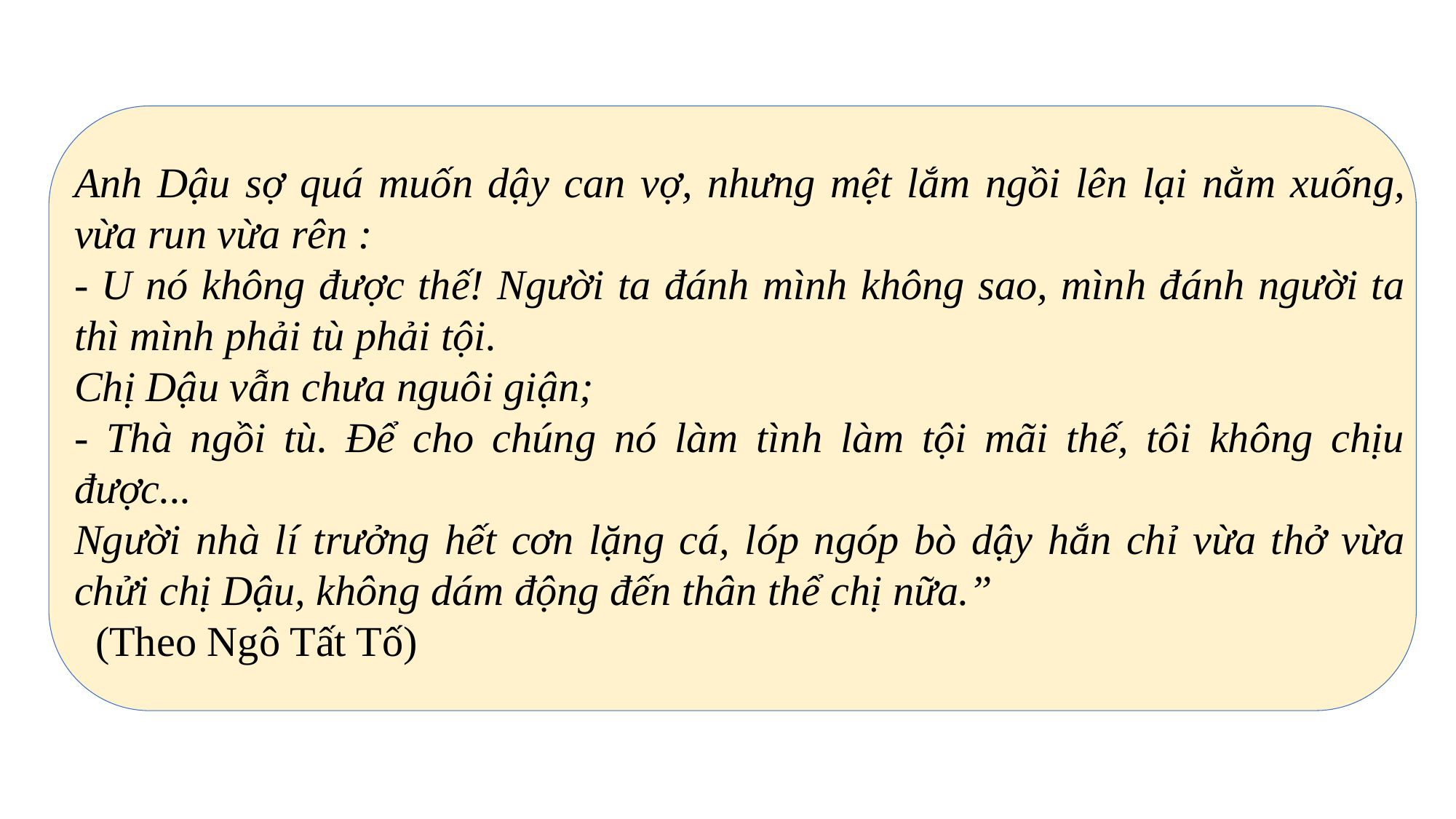

Anh Dậu sợ quá muốn dậy can vợ, nhưng mệt lắm ngồi lên lại nằm xuống, vừa run vừa rên :
- U nó không được thế! Người ta đánh mình không sao, mình đánh người ta thì mình phải tù phải tội.
Chị Dậu vẫn chưa nguôi giận;
- Thà ngồi tù. Để cho chúng nó làm tình làm tội mãi thế, tôi không chịu được...
Người nhà lí trưởng hết cơn lặng cá, lóp ngóp bò dậy hắn chỉ vừa thở vừa chửi chị Dậu, không dám động đến thân thể chị nữa.”
  (Theo Ngô Tất Tố)